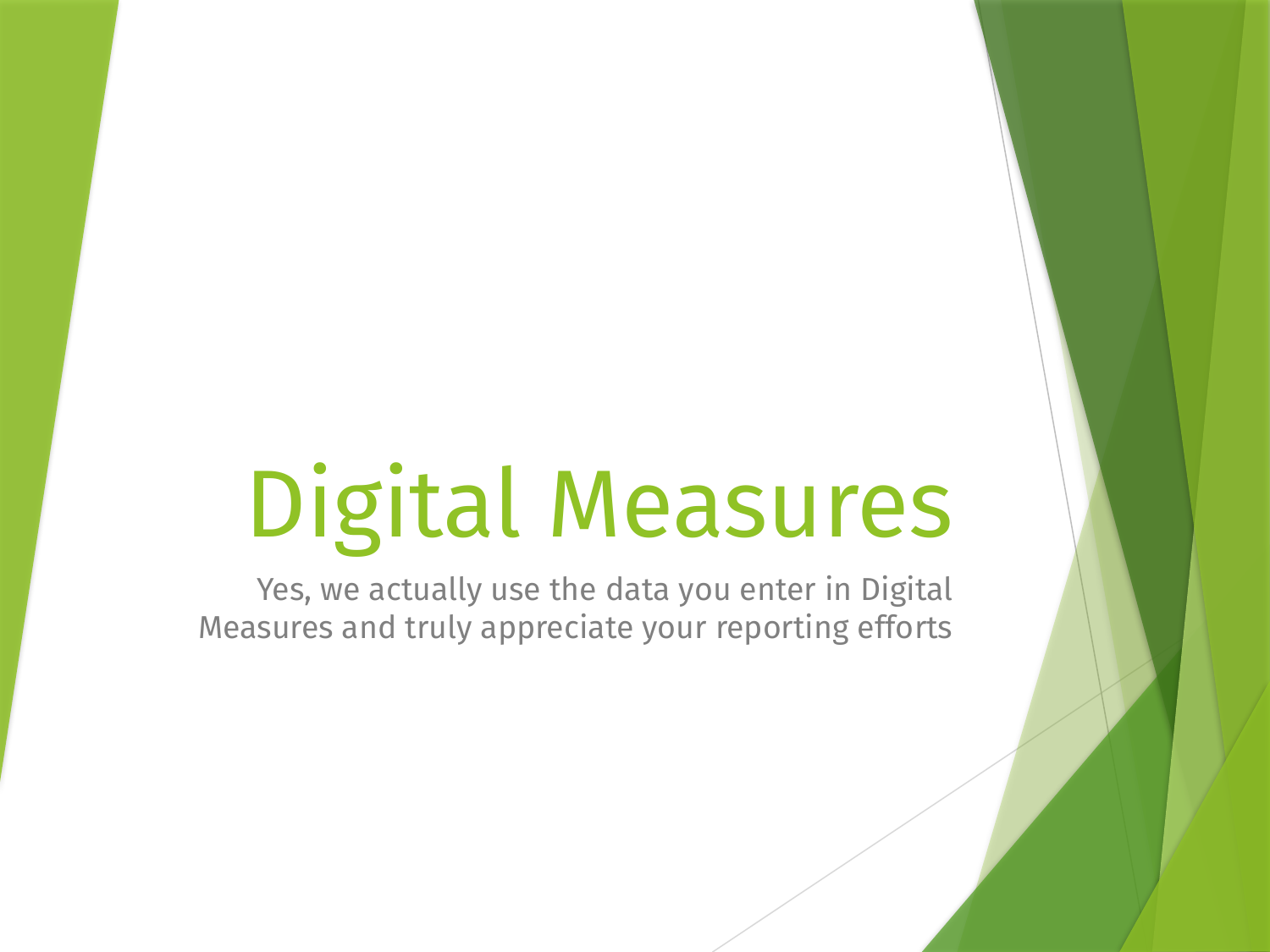

# Digital Measures
Yes, we actually use the data you enter in Digital Measures and truly appreciate your reporting efforts